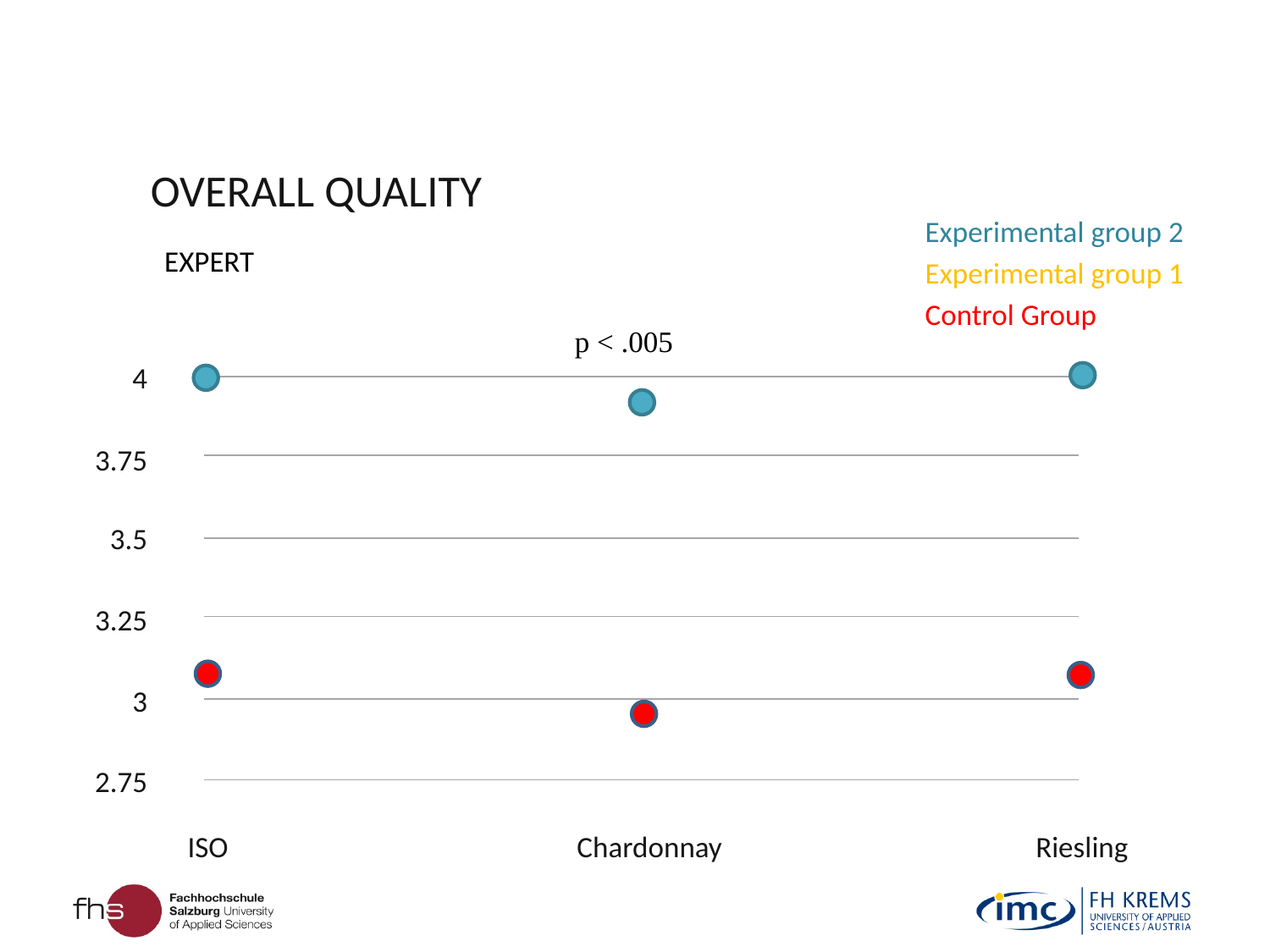

OVERALL QUALITY
Experimental group 2
EXPERT
Experimental group 1
Control Group
p < .005
4

3.75
3.5
3.25

3

2.75
ISO
Chardonnay
Riesling